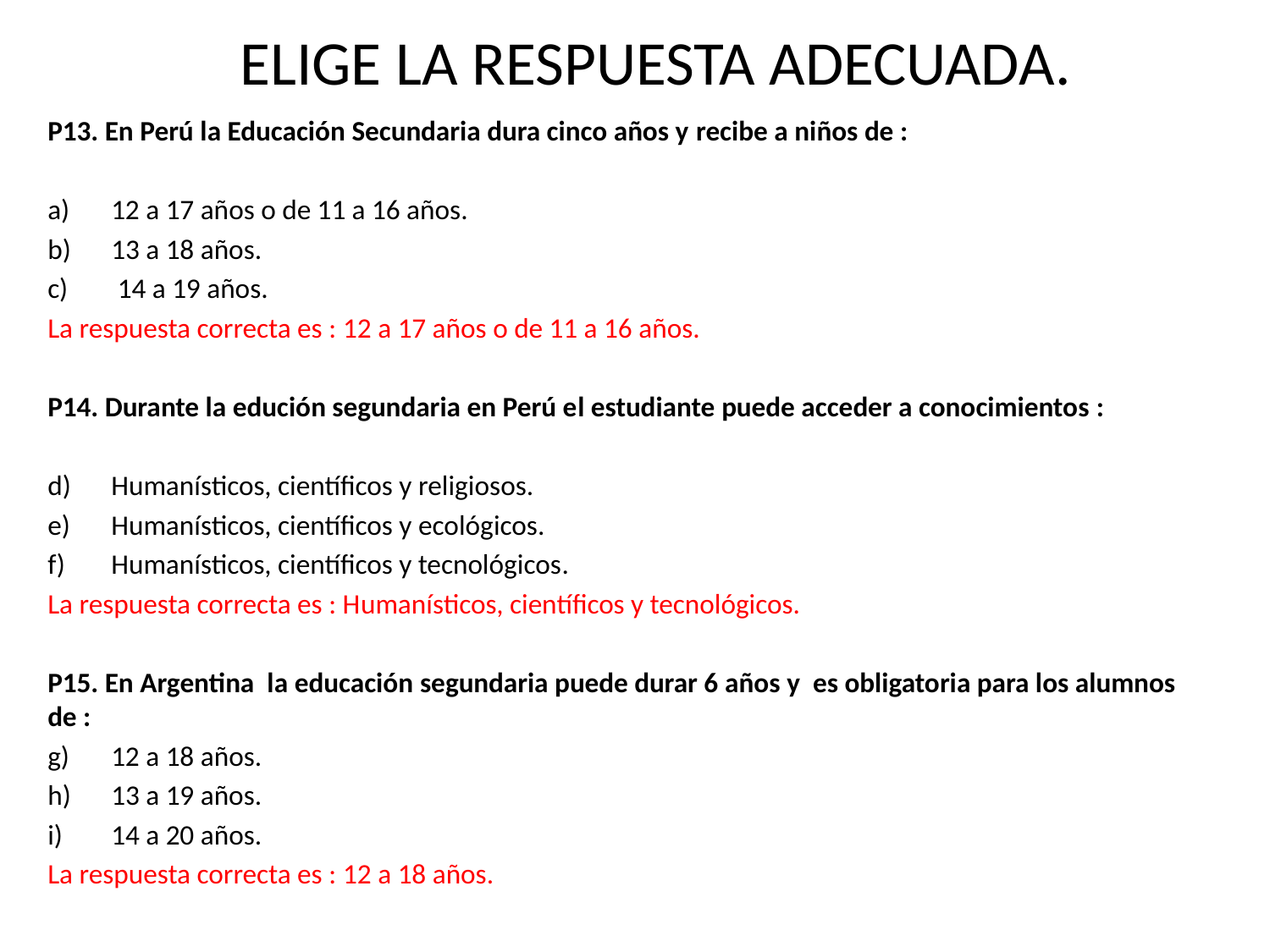

# ELIGE LA RESPUESTA ADECUADA.
P13. En Perú la Educación Secundaria dura cinco años y recibe a niños de :

12 a 17 años o de 11 a 16 años.
13 a 18 años.
 14 a 19 años.
La respuesta correcta es : 12 a 17 años o de 11 a 16 años.

P14. Durante la edución segundaria en Perú el estudiante puede acceder a conocimientos :

Humanísticos, científicos y religiosos.
Humanísticos, científicos y ecológicos.
Humanísticos, científicos y tecnológicos.
La respuesta correcta es : Humanísticos, científicos y tecnológicos.

P15. En Argentina  la educación segundaria puede durar 6 años y  es obligatoria para los alumnos de :
12 a 18 años.
13 a 19 años.
14 a 20 años.
La respuesta correcta es : 12 a 18 años.